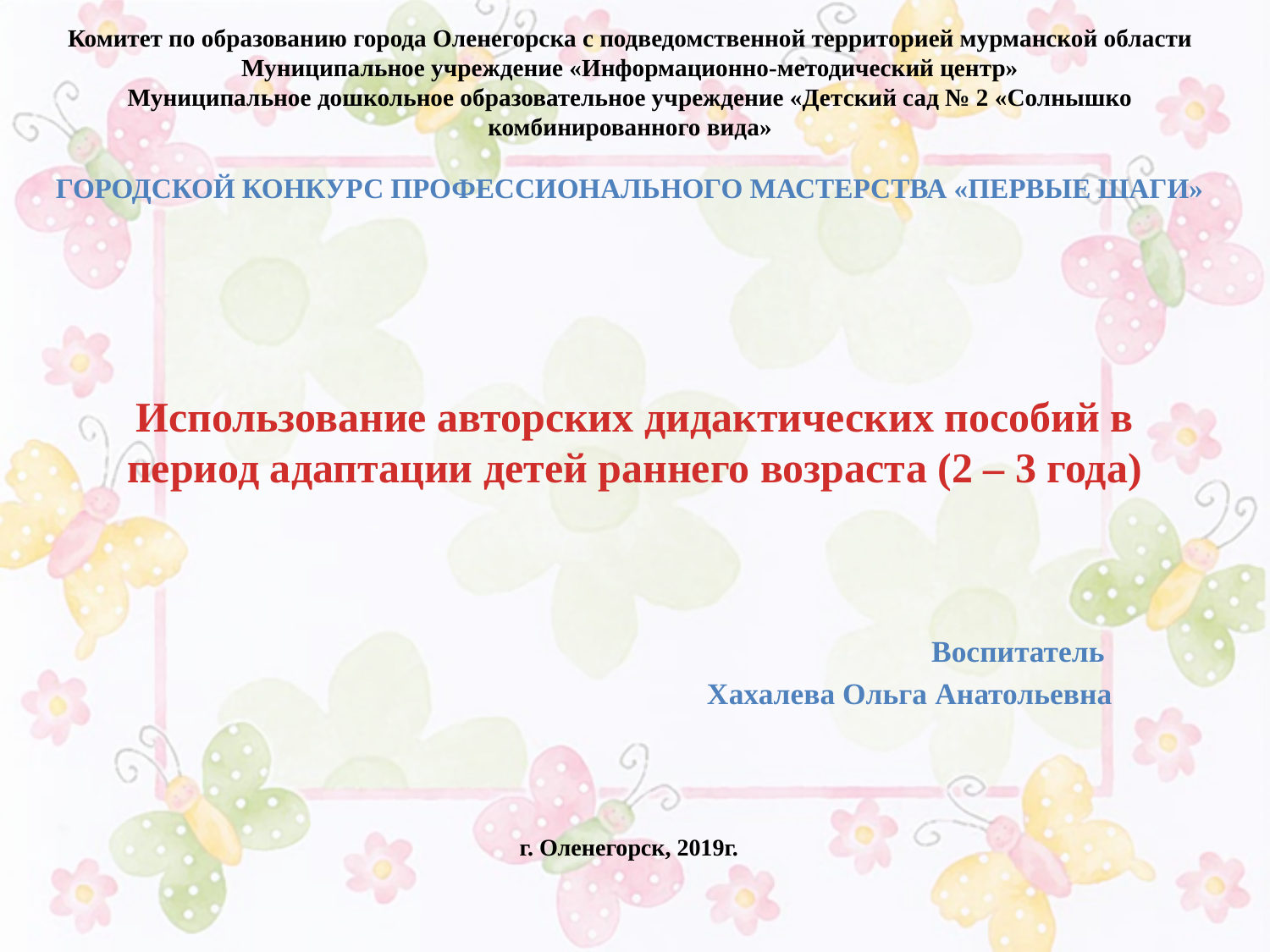

Комитет по образованию города Оленегорска с подведомственной территорией мурманской области
Муниципальное учреждение «Информационно-методический центр»
Муниципальное дошкольное образовательное учреждение «Детский сад № 2 «Солнышко комбинированного вида»

ГОРОДСКОЙ КОНКУРС ПРОФЕССИОНАЛЬНОГО МАСТЕРСТВА «ПЕРВЫЕ ШАГИ»

# Использование авторских дидактических пособий в период адаптации детей раннего возраста (2 – 3 года)
Воспитатель
Хахалева Ольга Анатольевна

г. Оленегорск, 2019г.